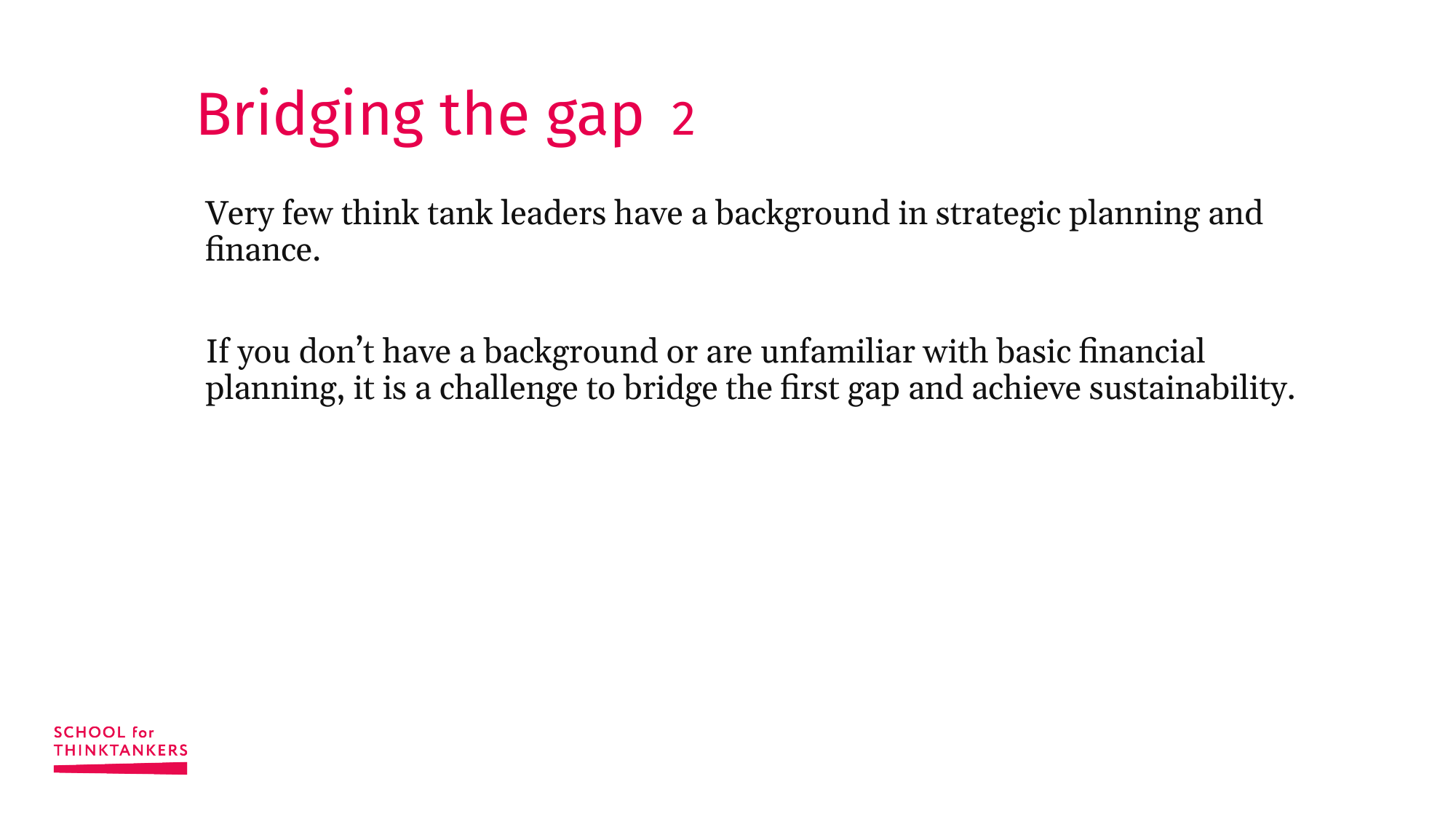

# Bridging the gap  2
Very few think tank leaders have a background in strategic planning and finance.

If you don’t have a background or are unfamiliar with basic financial planning, it is a challenge to bridge the first gap and achieve sustainability.